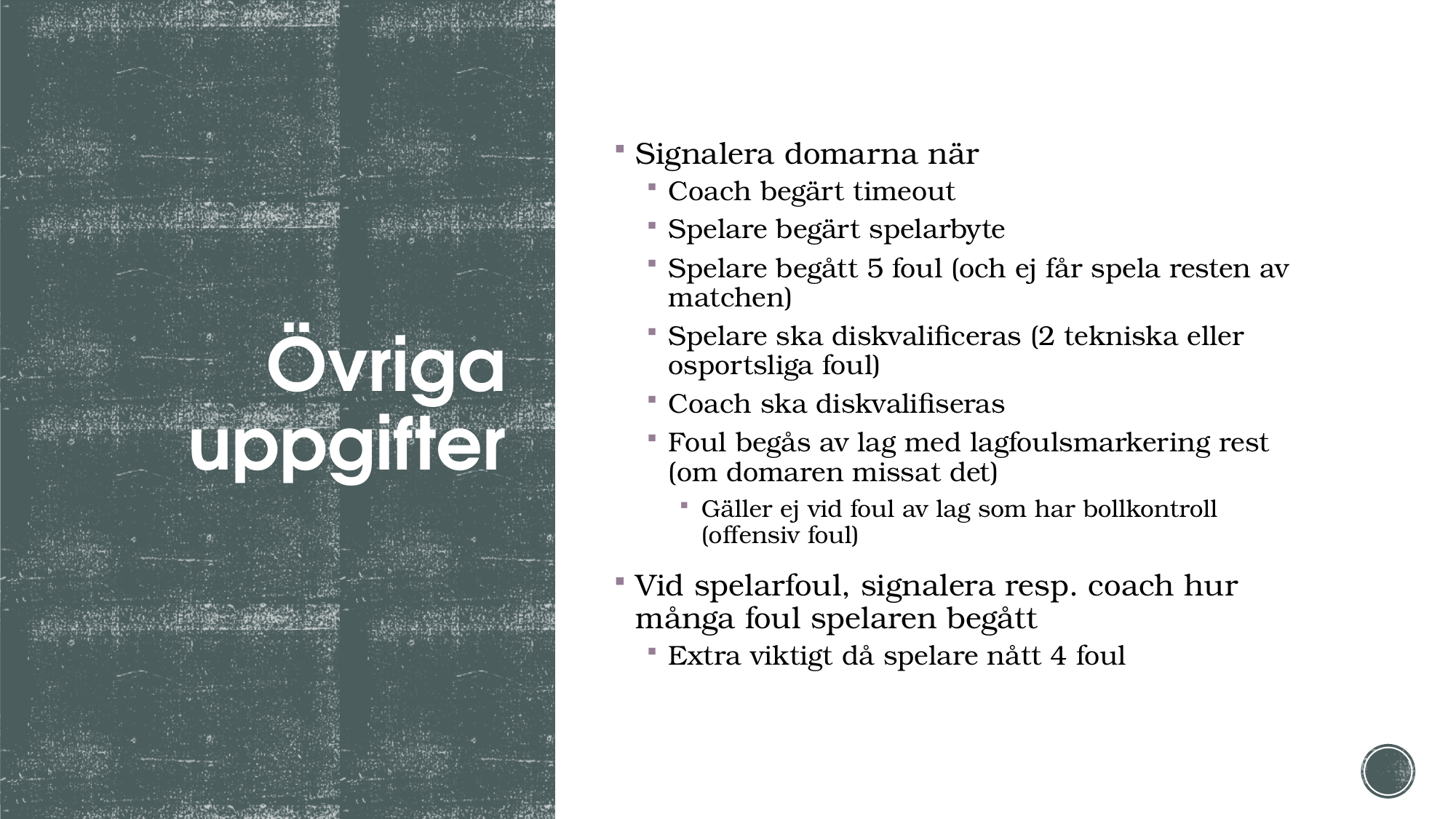

Signalera domarna när
Coach begärt timeout
Spelare begärt spelarbyte
Spelare begått 5 foul (och ej får spela resten av matchen)
Spelare ska diskvalificeras (2 tekniska eller osportsliga foul)
Coach ska diskvalifiseras
Foul begås av lag med lagfoulsmarkering rest (om domaren missat det)
Gäller ej vid foul av lag som har bollkontroll (offensiv foul)
Vid spelarfoul, signalera resp. coach hur många foul spelaren begått
Extra viktigt då spelare nått 4 foul
# Övriga uppgifter